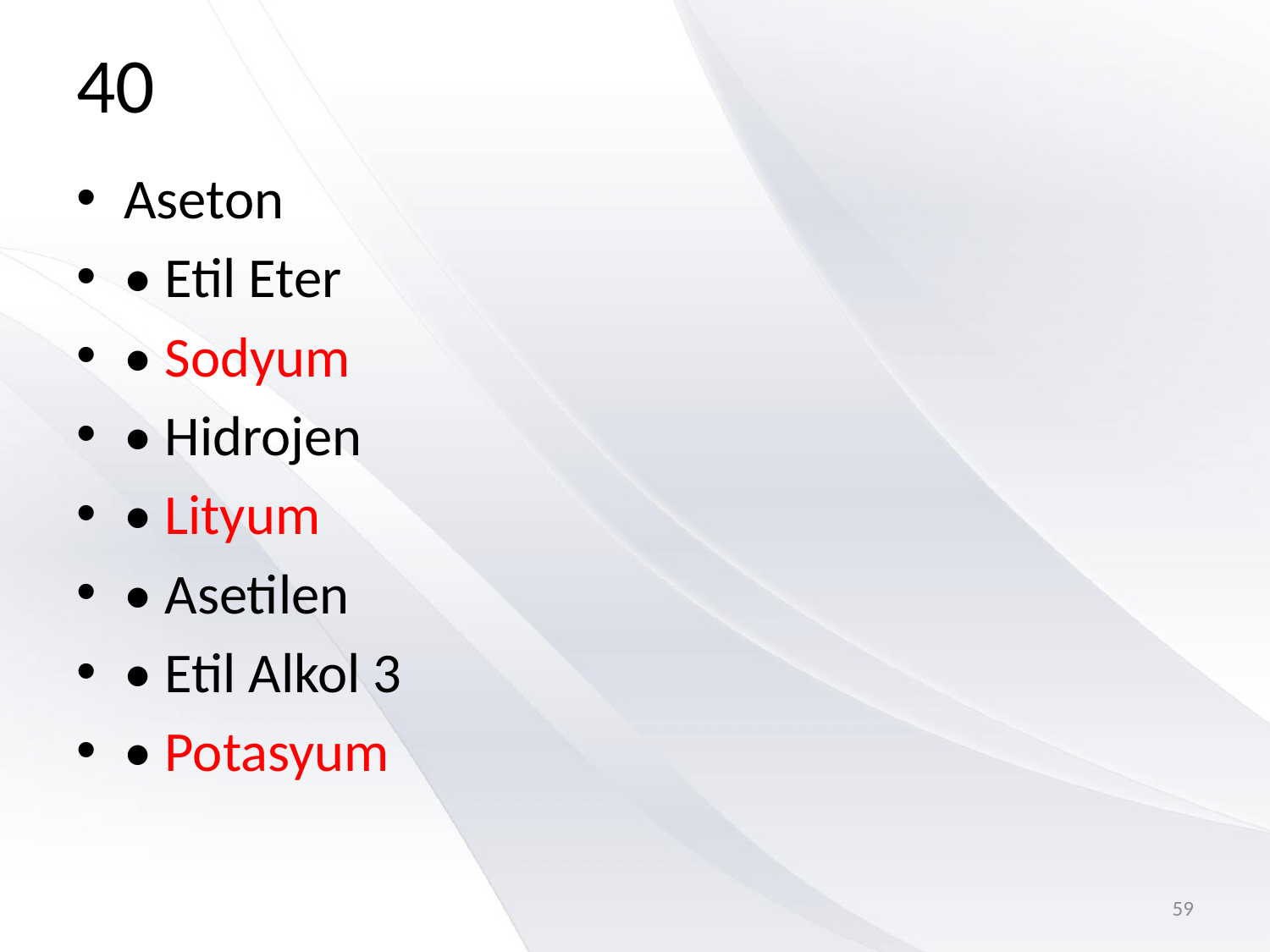

# 40
Aseton
• Etil Eter
• Sodyum
• Hidrojen
• Lityum
• Asetilen
• Etil Alkol 3
• Potasyum
59